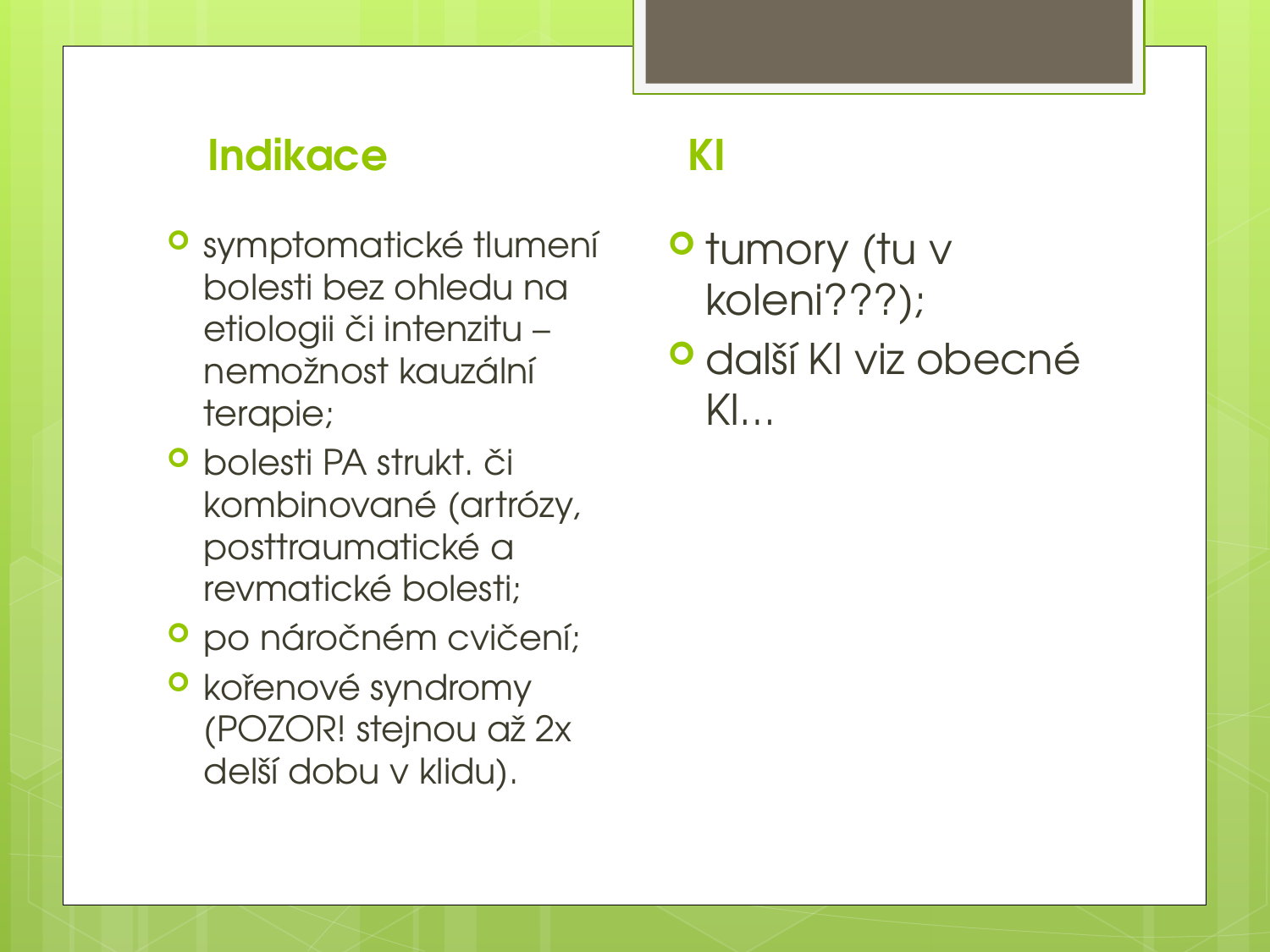

Indikace
KI
symptomatické tlumení bolesti bez ohledu na etiologii či intenzitu – nemožnost kauzální terapie;
bolesti PA strukt. či kombinované (artrózy, posttraumatické a revmatické bolesti;
po náročném cvičení;
kořenové syndromy (POZOR! stejnou až 2x delší dobu v klidu).

tumory (tu v koleni???);
další KI viz obecné KI…